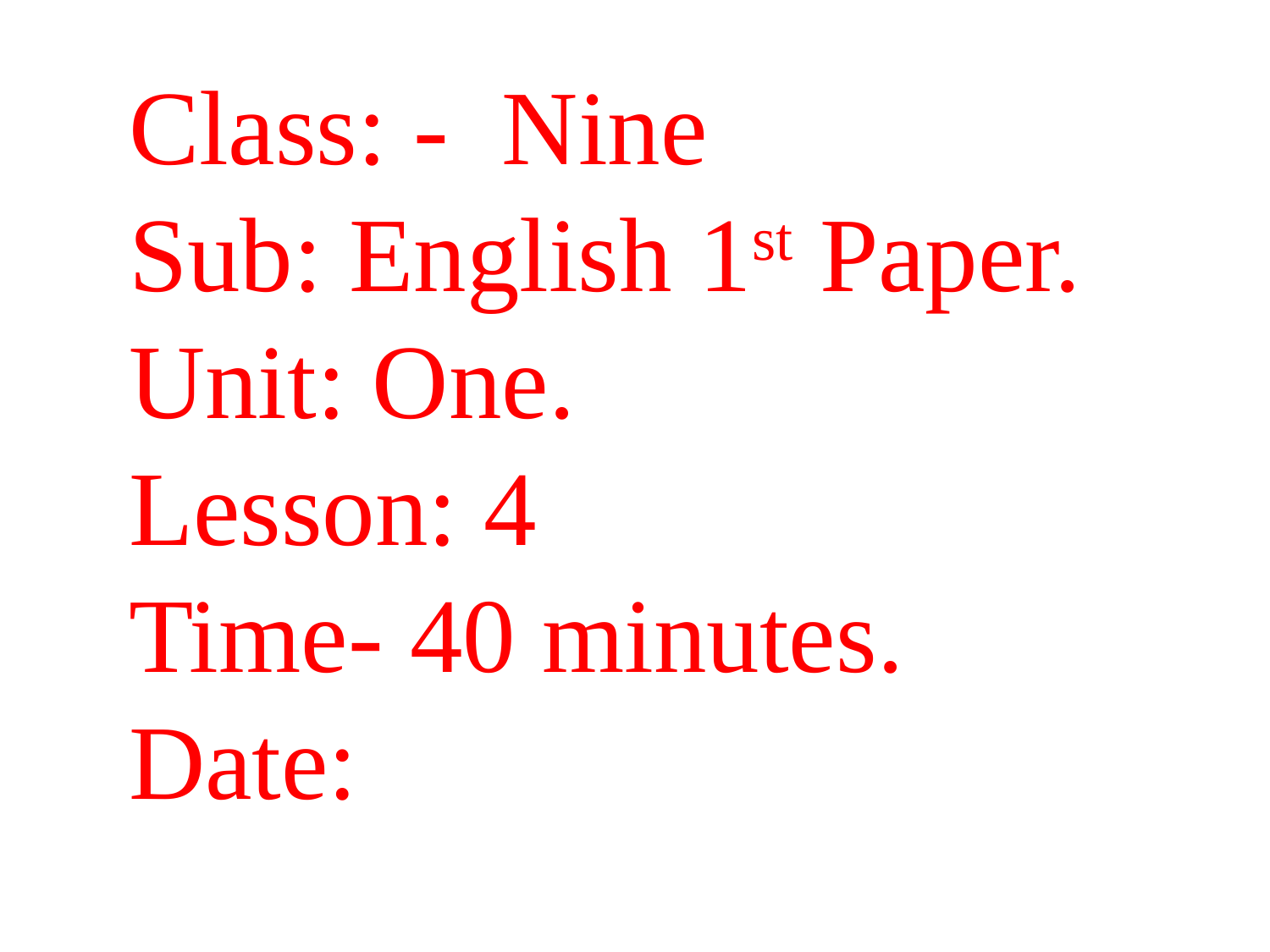

Class: -  Nine
Sub: English 1st Paper.
Unit: One.
Lesson: 4
Time- 40 minutes.
Date: